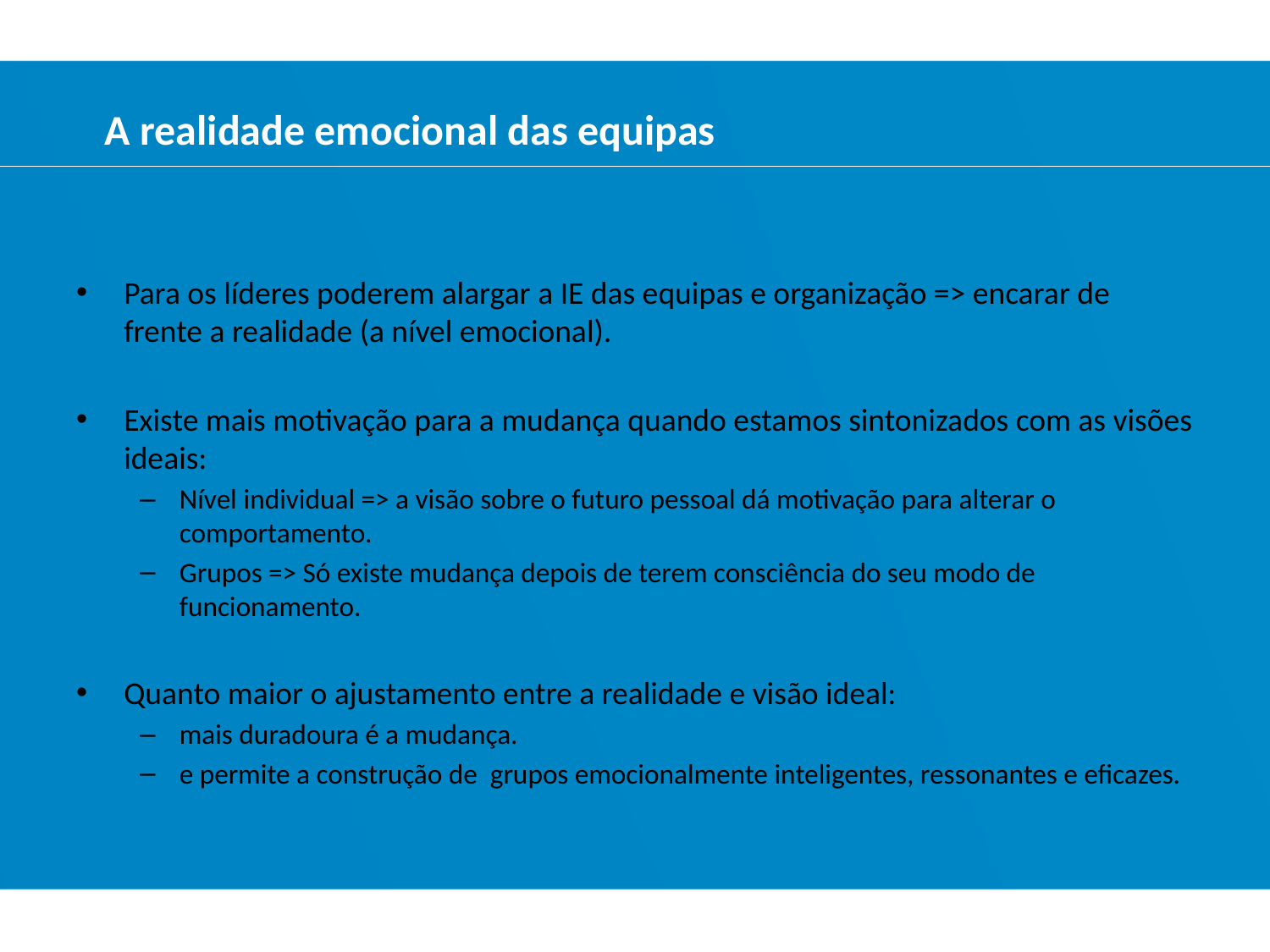

A realidade emocional das equipas
Para os líderes poderem alargar a IE das equipas e organização => encarar de frente a realidade (a nível emocional).

Existe mais motivação para a mudança quando estamos sintonizados com as visões ideais:
Nível individual => a visão sobre o futuro pessoal dá motivação para alterar o comportamento.
Grupos => Só existe mudança depois de terem consciência do seu modo de funcionamento.

Quanto maior o ajustamento entre a realidade e visão ideal:
mais duradoura é a mudança.
e permite a construção de  grupos emocionalmente inteligentes, ressonantes e eficazes.